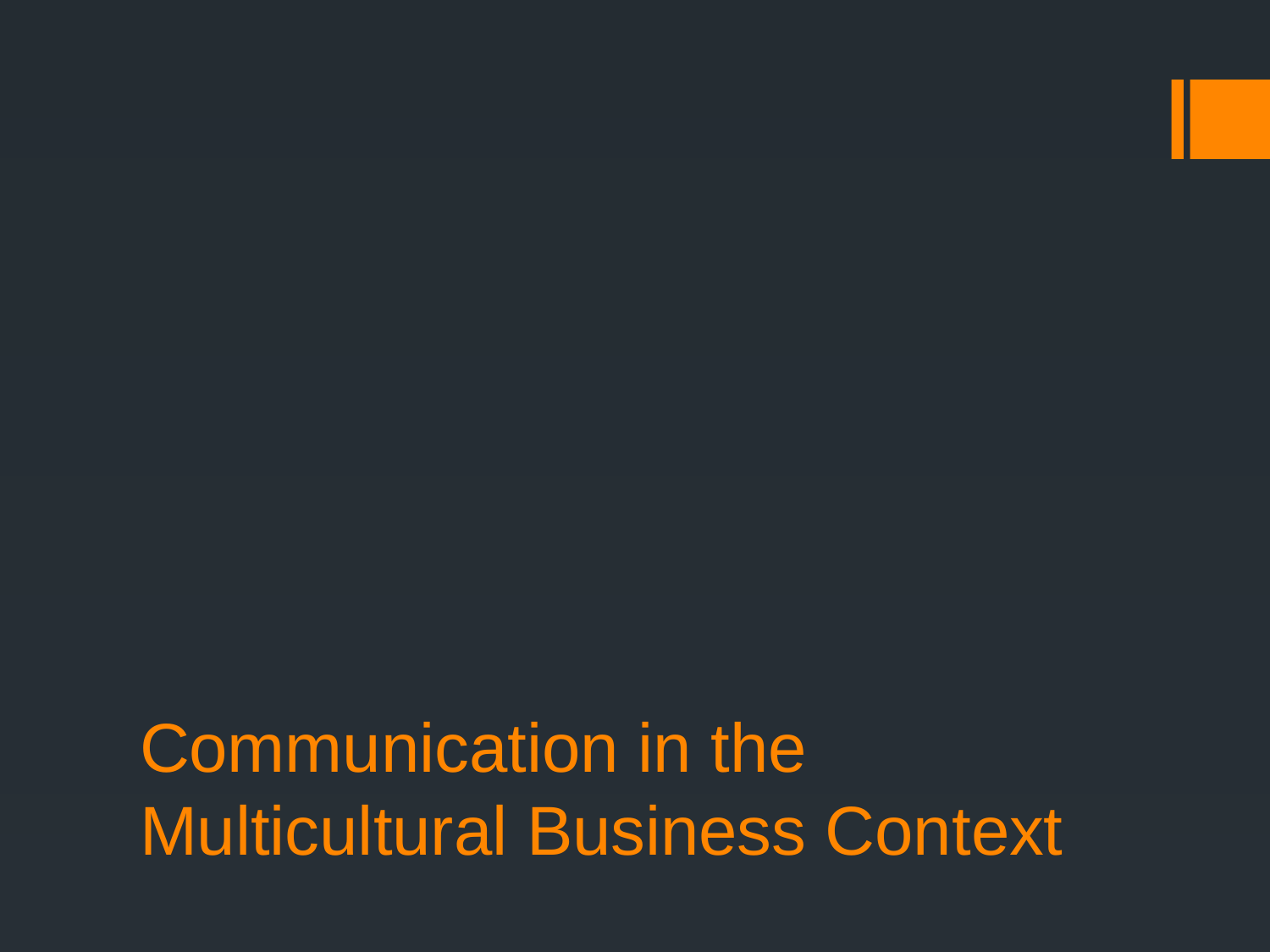

# Communication in the Multicultural Business Context